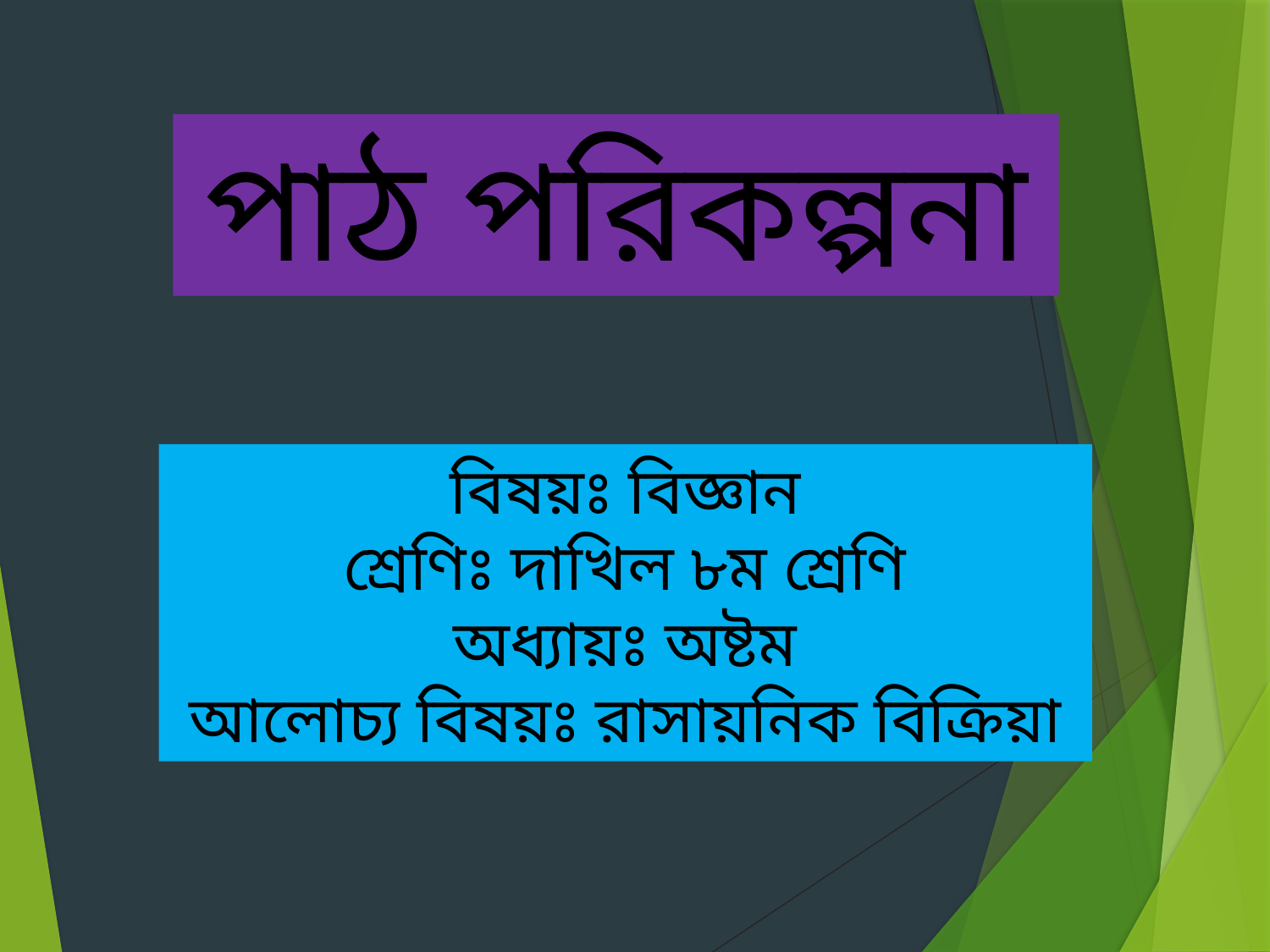

পাঠ পরিকল্পনা
বিষয়ঃ বিজ্ঞান
শ্রেণিঃ দাখিল ৮ম শ্রেণি
অধ্যায়ঃ অষ্টম
আলোচ্য বিষয়ঃ রাসায়নিক বিক্রিয়া